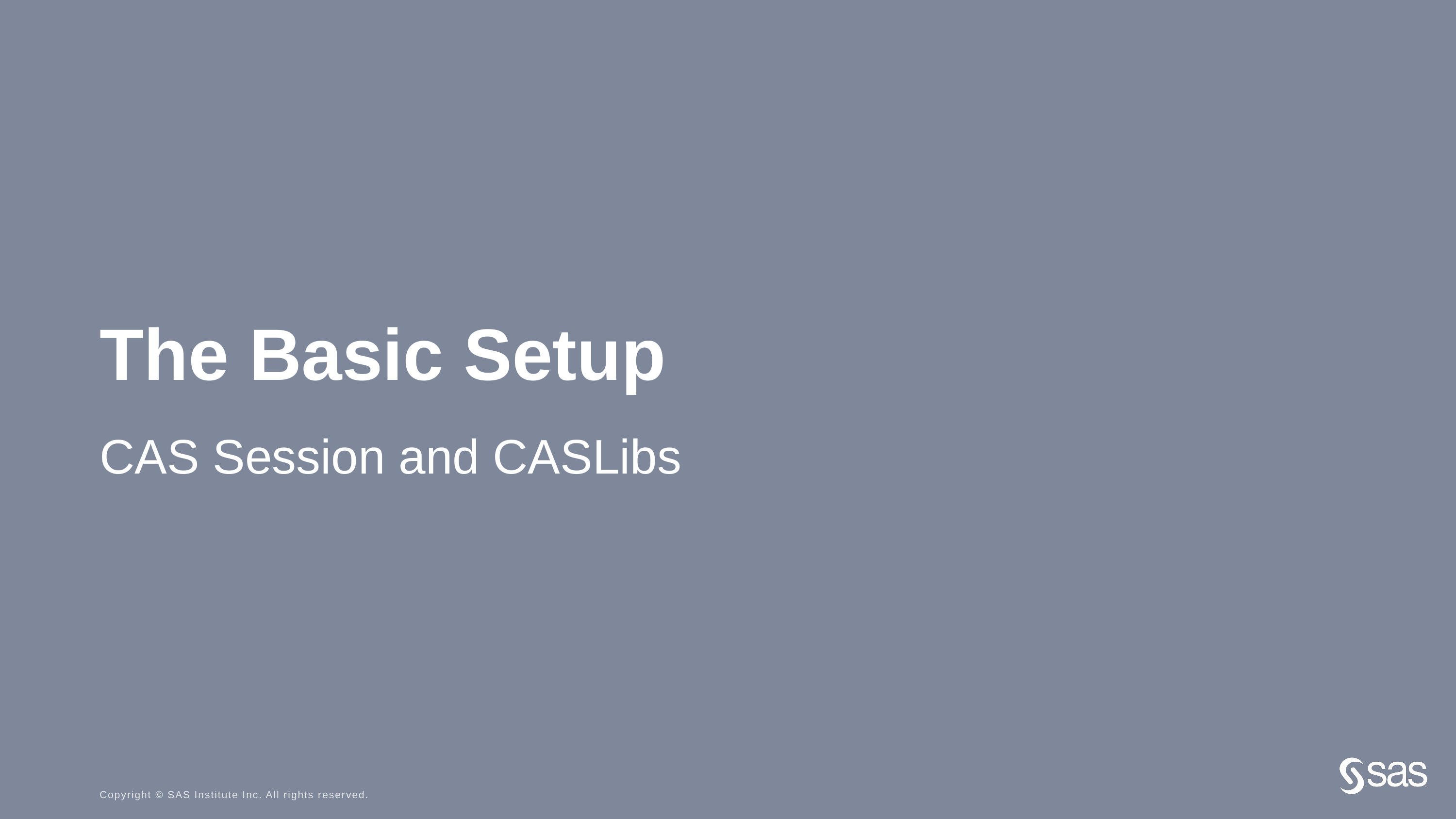

# The Basic Setup
CAS Session and CASLibs